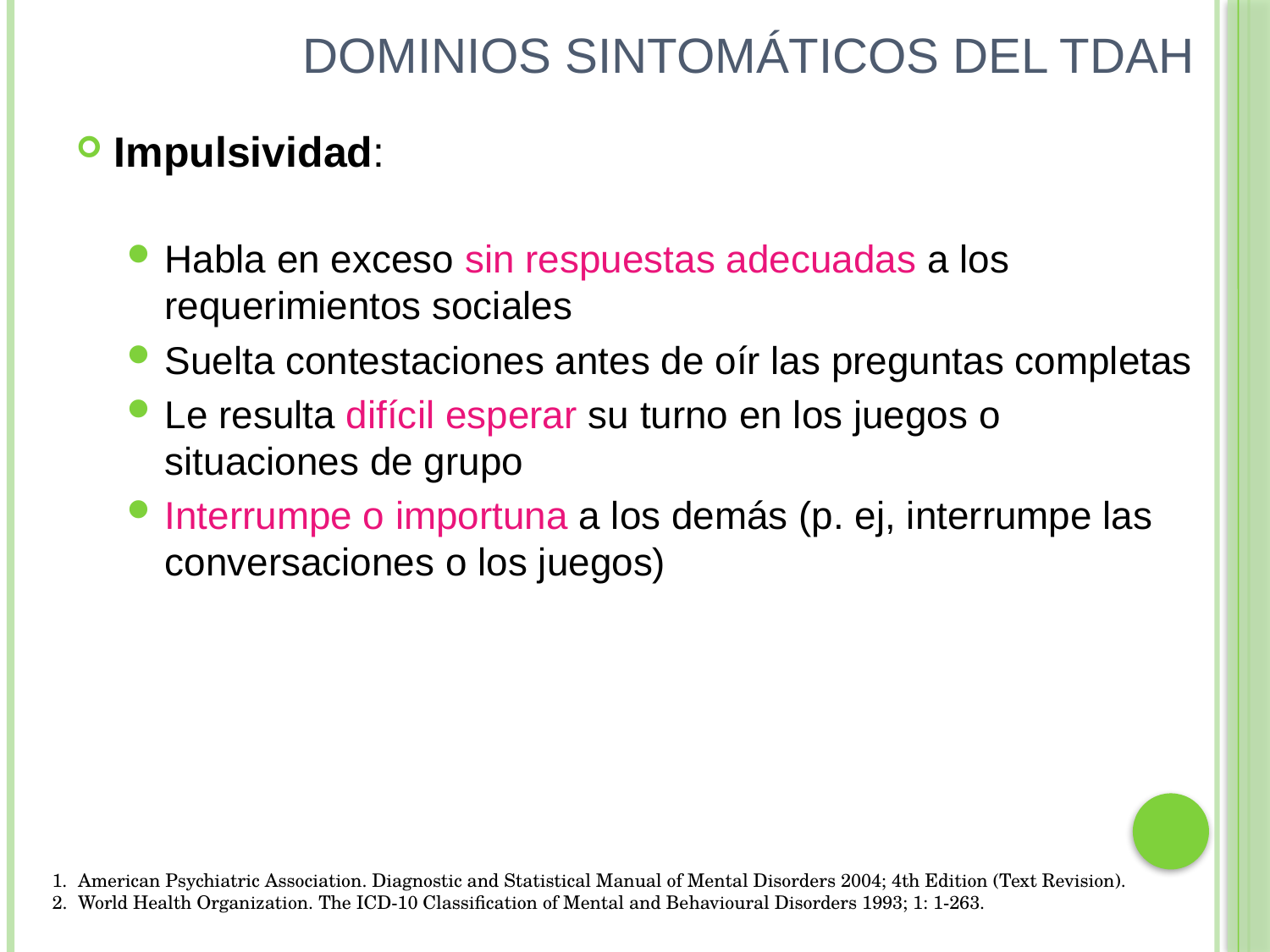

# Dominios sintomáticos del TDAH
Impulsividad:
Habla en exceso sin respuestas adecuadas a los requerimientos sociales
Suelta contestaciones antes de oír las preguntas completas
Le resulta difícil esperar su turno en los juegos o situaciones de grupo
Interrumpe o importuna a los demás (p. ej, interrumpe las conversaciones o los juegos)
American Psychiatric Association. Diagnostic and Statistical Manual of Mental Disorders 2004; 4th Edition (Text Revision).
World Health Organization. The ICD-10 Classification of Mental and Behavioural Disorders 1993; 1: 1-263.